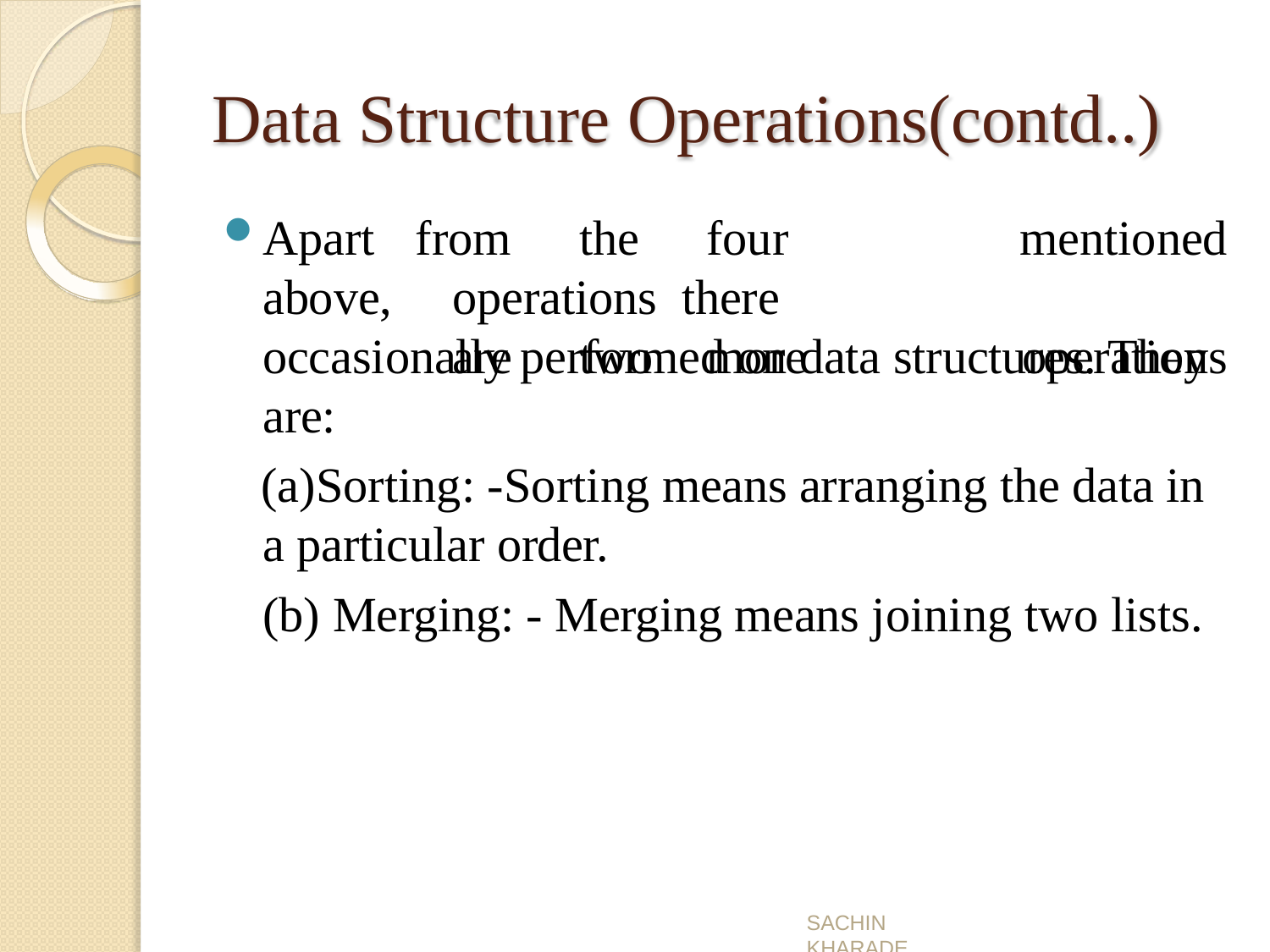

# Data Structure Operations(contd..)
Apart  above,
from	the	four	operations  there		are	two	more
mentioned  operations
occasionally performed on data structures. They  are:
Sorting: -Sorting means arranging the data in  a particular order.
Merging: - Merging means joining two lists.
SACHIN KHARADE